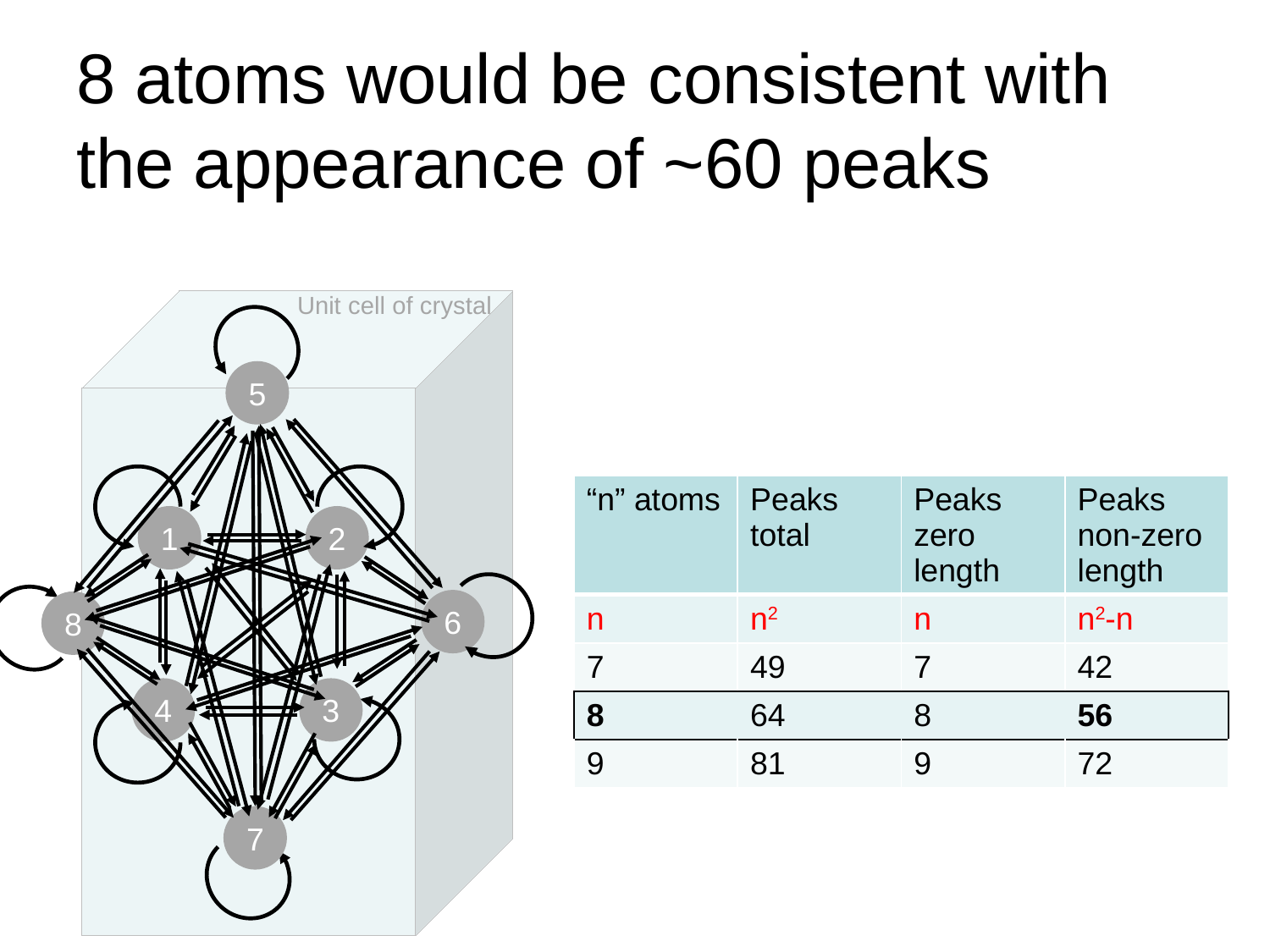

# 8 atoms would be consistent with the appearance of ~60 peaks
Unit cell of crystal

5

| “n” atoms | Peaks total | Peaks zero length | Peaks non-zero length |
| --- | --- | --- | --- |
| n | n2 | n | n2-n |
| 7 | 49 | 7 | 42 |
| 8 | 64 | 8 | 56 |
| 9 | 81 | 9 | 72 |
1
2

6
8
4
3

7